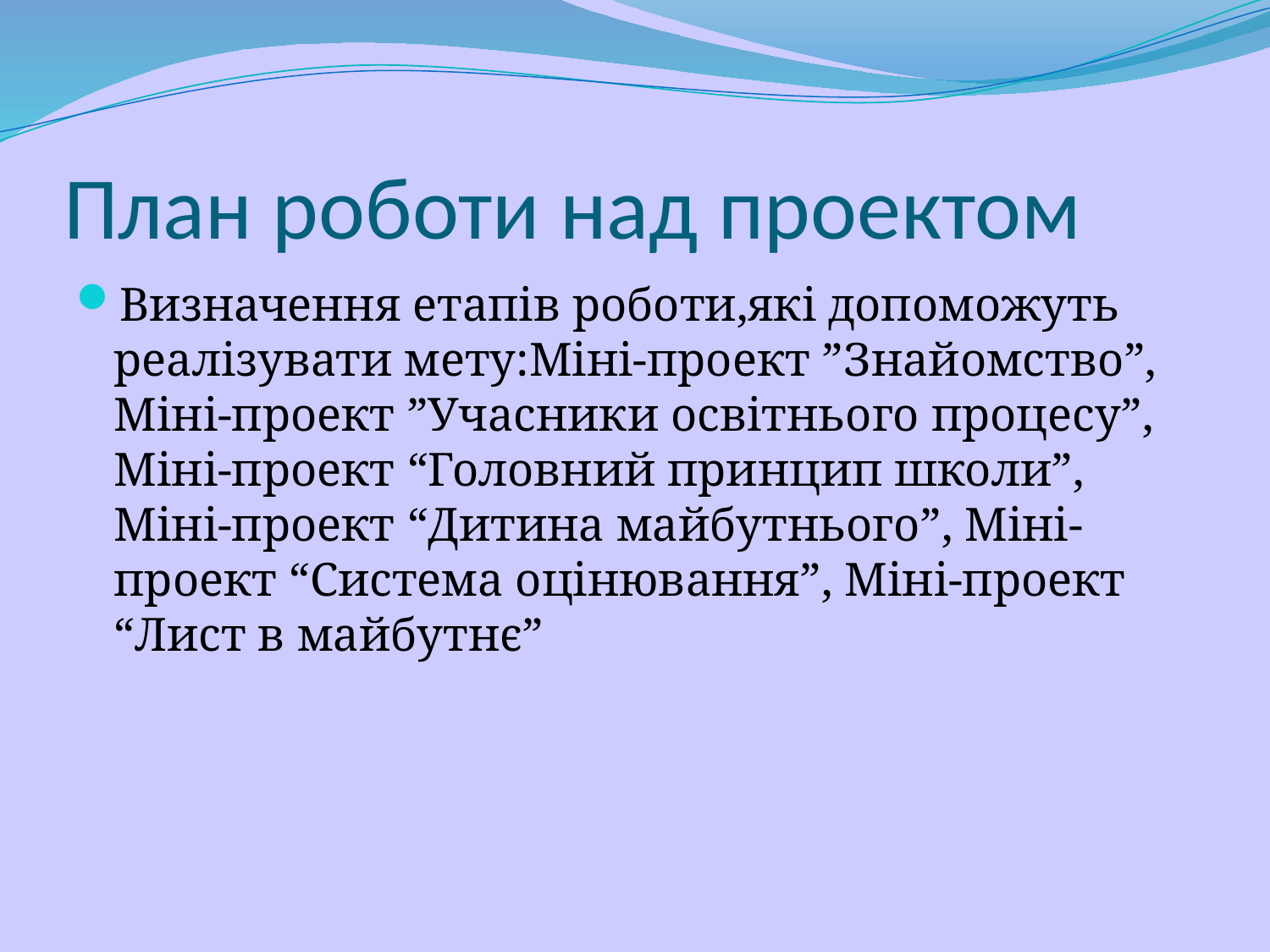

# План роботи над проектом
Визначення етапів роботи,які допоможуть реалізувати мету:Міні-проект ”Знайомство”, Міні-проект ”Учасники освітнього процесу”, Міні-проект “Головний принцип школи”, Міні-проект “Дитина майбутнього”, Міні-проект “Система оцінювання”, Міні-проект “Лист в майбутнє”